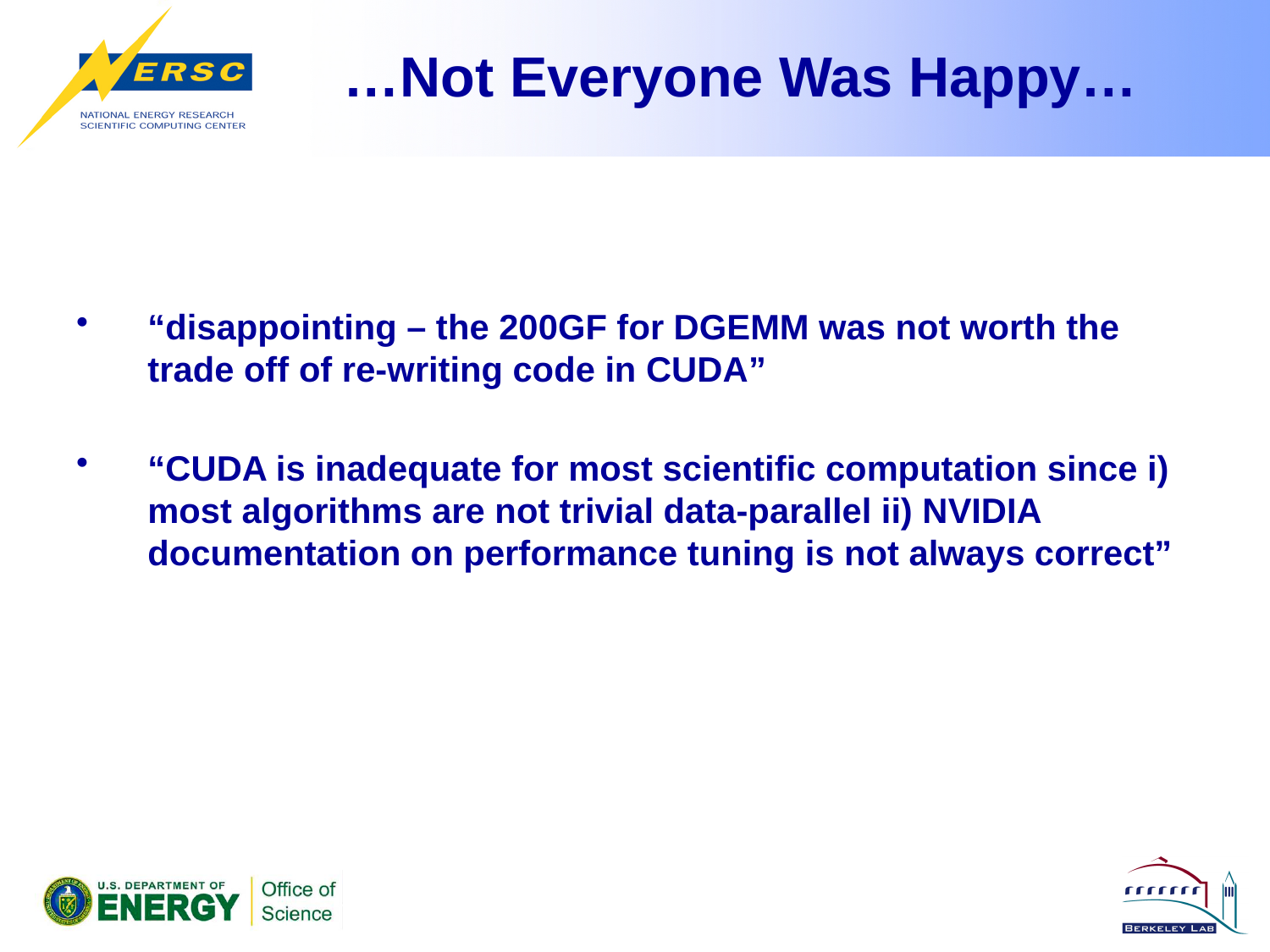

# …Not Everyone Was Happy…
“disappointing – the 200GF for DGEMM was not worth the trade off of re-writing code in CUDA”

“CUDA is inadequate for most scientific computation since i) most algorithms are not trivial data-parallel ii) NVIDIA
documentation on performance tuning is not always correct”